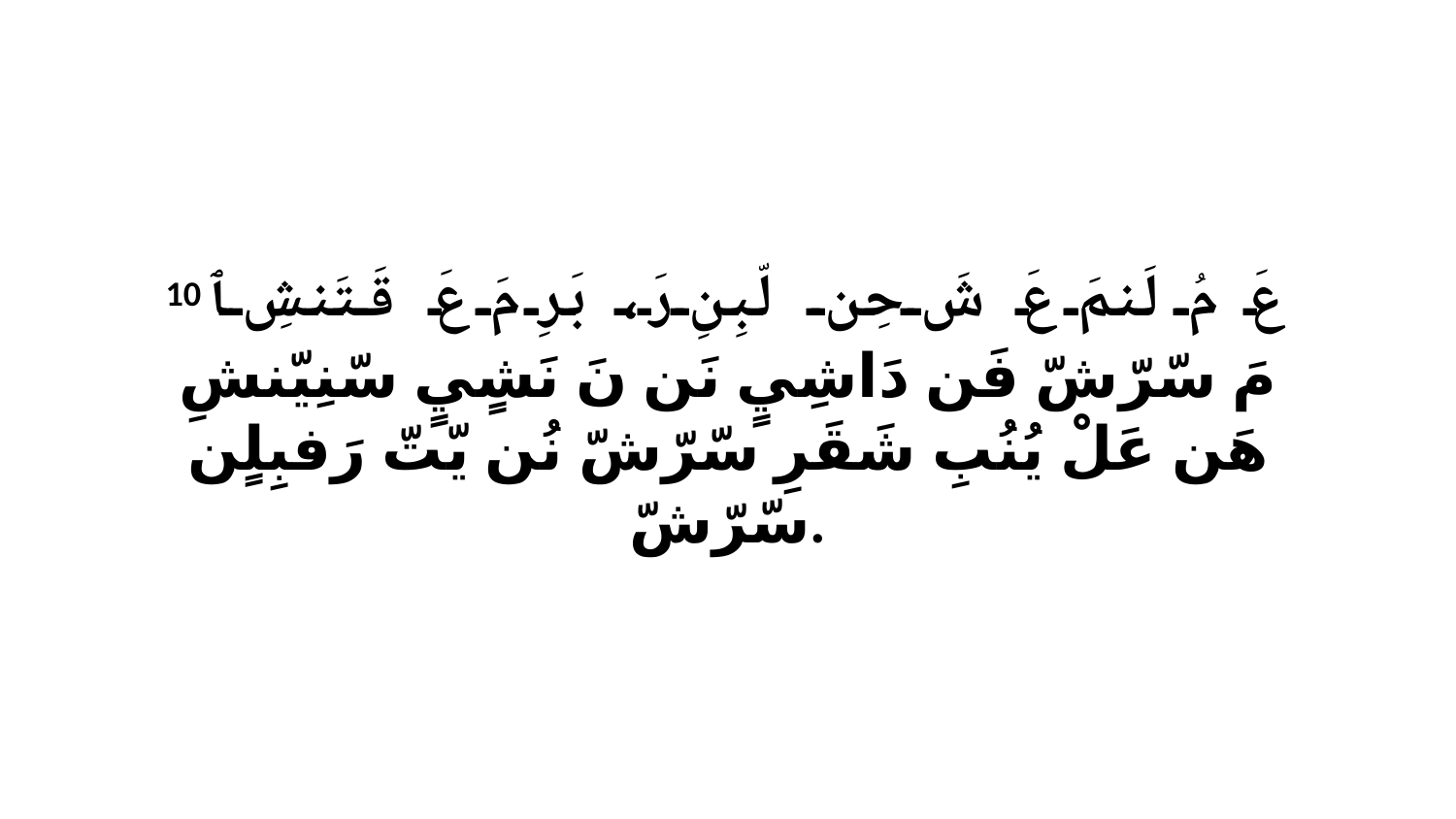

10 عَ مُ لَنمَ عَ شَ حِن لّبِنِ رَ، بَرِ مَ عَ قَتَنشِ ﭑ مَ سّرّشّ فَن دَاشِيٍ نَن نَ نَشٍيٍ سّنِيّنشِ هَن عَلْ يُنُبِ شَقَرِ سّرّشّ نُن يّتّ رَفبِلٍن سّرّشّ.